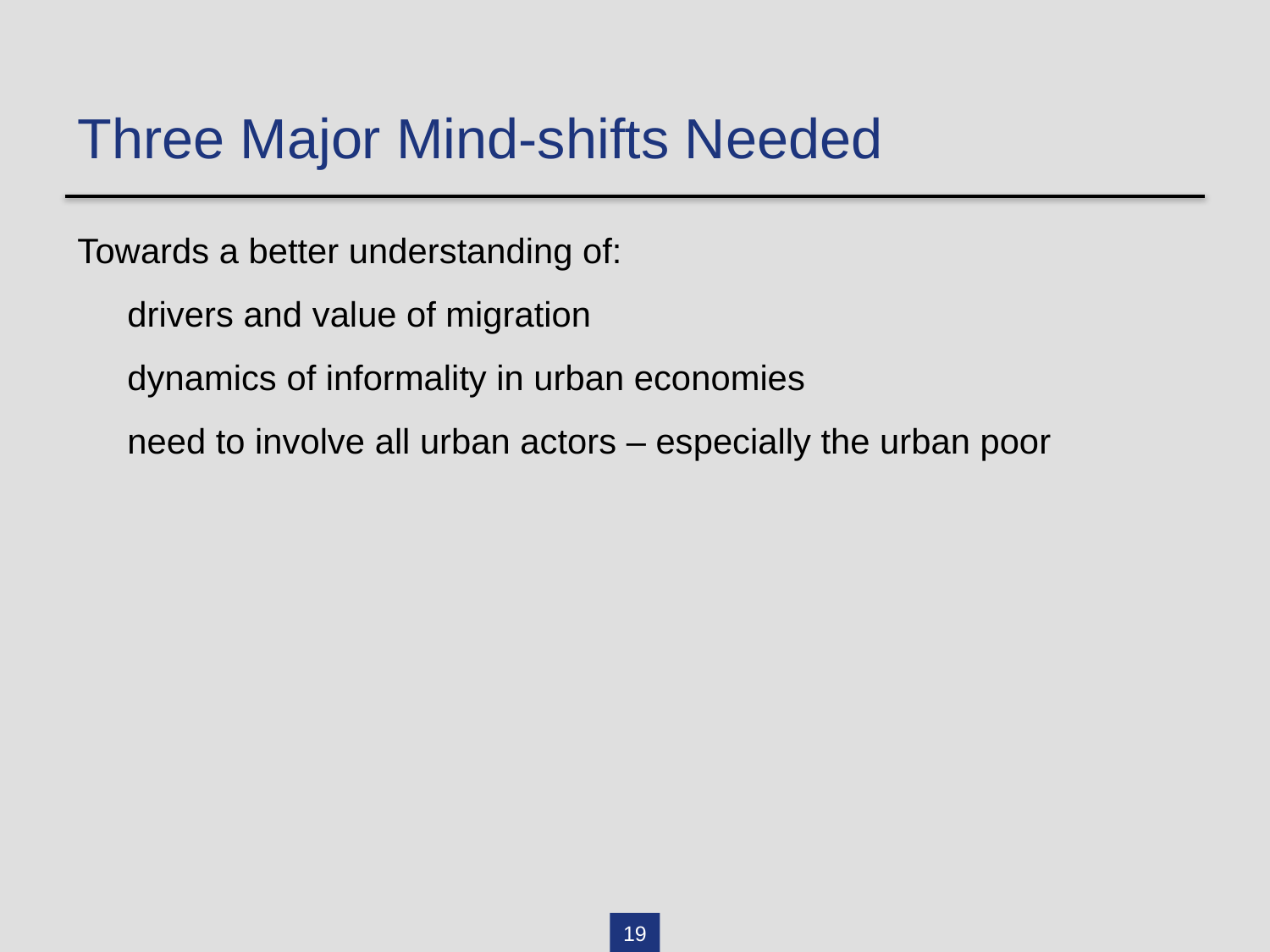

Three Major Mind-shifts Needed
Towards a better understanding of:
drivers and value of migration
dynamics of informality in urban economies
need to involve all urban actors – especially the urban poor
19